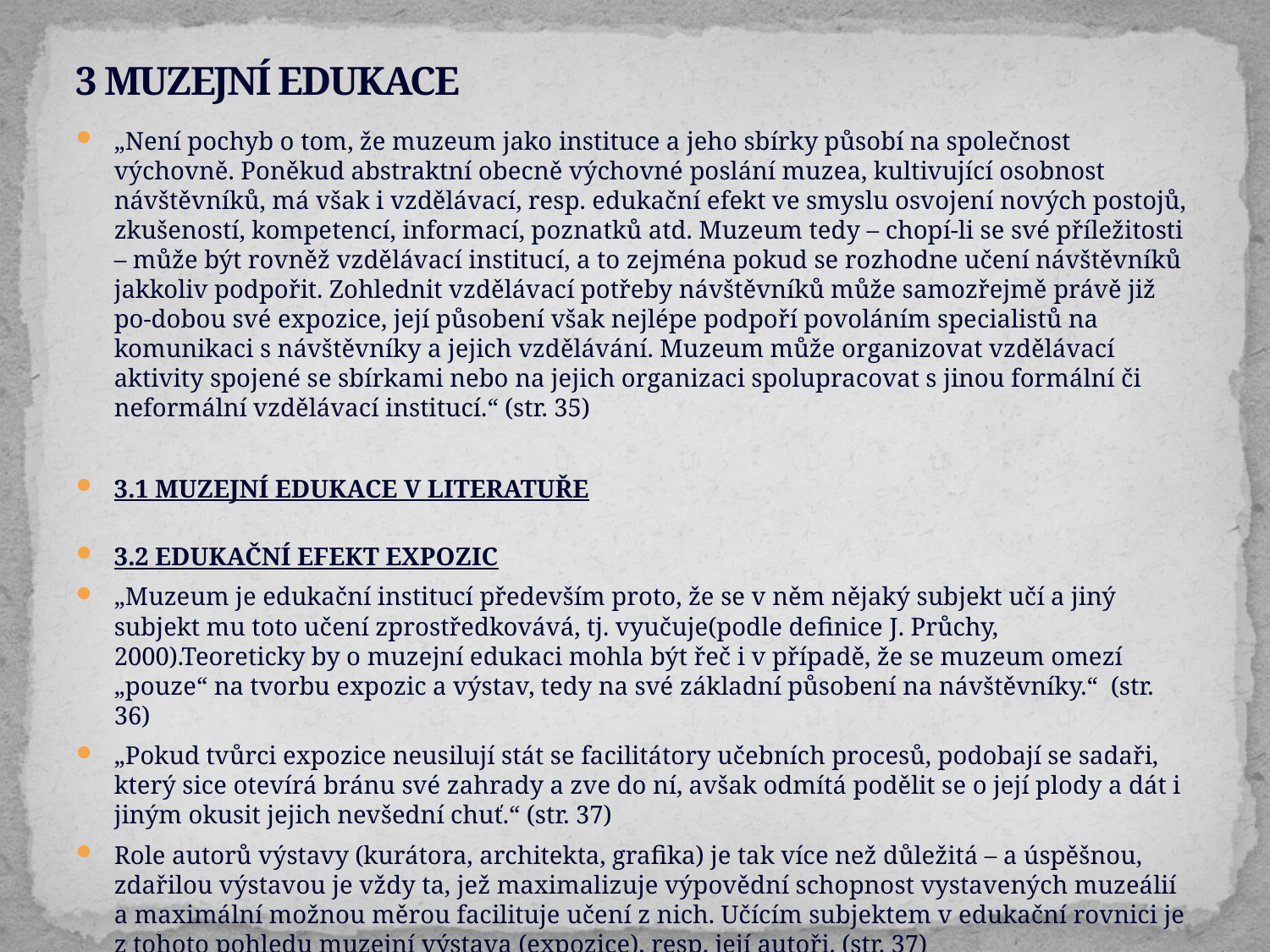

# 3 MUZEJNÍ EDUKACE
„Není pochyb o tom, že muzeum jako instituce a jeho sbírky působí na společnost výchovně. Poněkud abstraktní obecně výchovné poslání muzea, kultivující osobnost návštěvníků, má však i vzdělávací, resp. edukační efekt ve smyslu osvojení nových postojů, zkušeností, kompetencí, informací, poznatků atd. Muzeum tedy – chopí-li se své příležitosti – může být rovněž vzdělávací institucí, a to zejména pokud se rozhodne učení návštěvníků jakkoliv podpořit. Zohlednit vzdělávací potřeby návštěvníků může samozřejmě právě již po-dobou své expozice, její působení však nejlépe podpoří povoláním specialistů na komunikaci s návštěvníky a jejich vzdělávání. Muzeum může organizovat vzdělávací aktivity spojené se sbírkami nebo na jejich organizaci spolupracovat s jinou formální či neformální vzdělávací institucí.“ (str. 35)

3.1 MUZEJNÍ EDUKACE V LITERATUŘE

3.2 EDUKAČNÍ EFEKT EXPOZIC
„Muzeum je edukační institucí především proto, že se v něm nějaký subjekt učí a jiný subjekt mu toto učení zprostředkovává, tj. vyučuje(podle definice J. Průchy, 2000).Teoreticky by o muzejní edukaci mohla být řeč i v případě, že se muzeum omezí „pouze“ na tvorbu expozic a výstav, tedy na své základní působení na návštěvníky.“  (str. 36)
„Pokud tvůrci expozice neusilují stát se facilitátory učebních procesů, podobají se sadaři, který sice otevírá bránu své zahrady a zve do ní, avšak odmítá podělit se o její plody a dát i jiným okusit jejich nevšední chuť.“ (str. 37)
Role autorů výstavy (kurátora, architekta, grafika) je tak více než důležitá – a úspěšnou, zdařilou výstavou je vždy ta, jež maximalizuje výpovědní schopnost vystavených muzeálií a maximální možnou měrou facilituje učení z nich. Učícím subjektem v edukační rovnici je z tohoto pohledu muzejní výstava (expozice), resp. její autoři. (str. 37)